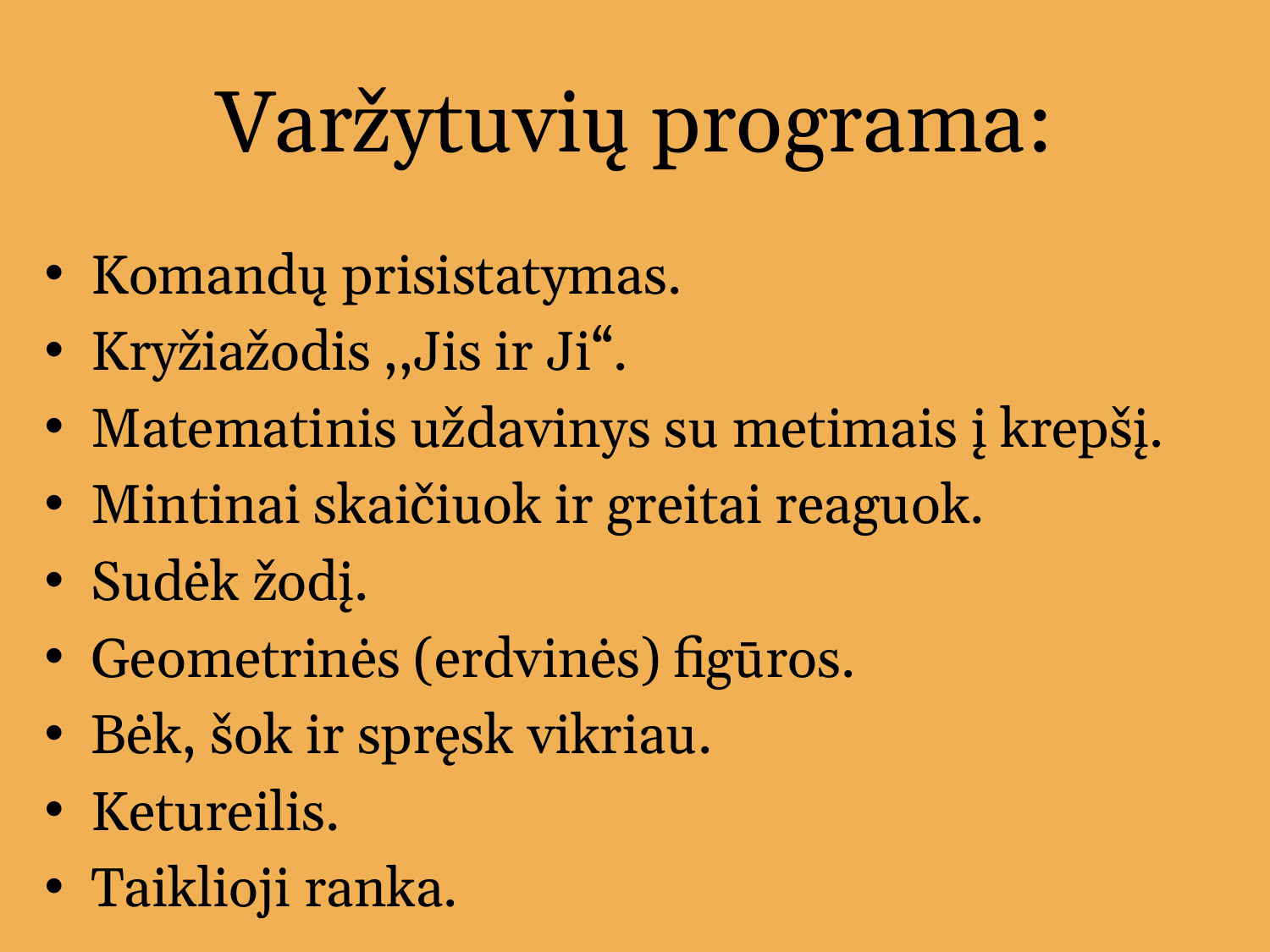

# Varžytuvių programa:
Komandų prisistatymas.
Kryžiažodis ,,Jis ir Ji“.
Matematinis uždavinys su metimais į krepšį.
Mintinai skaičiuok ir greitai reaguok.
Sudėk žodį.
Geometrinės (erdvinės) figūros.
Bėk, šok ir spręsk vikriau.
Ketureilis.
Taiklioji ranka.